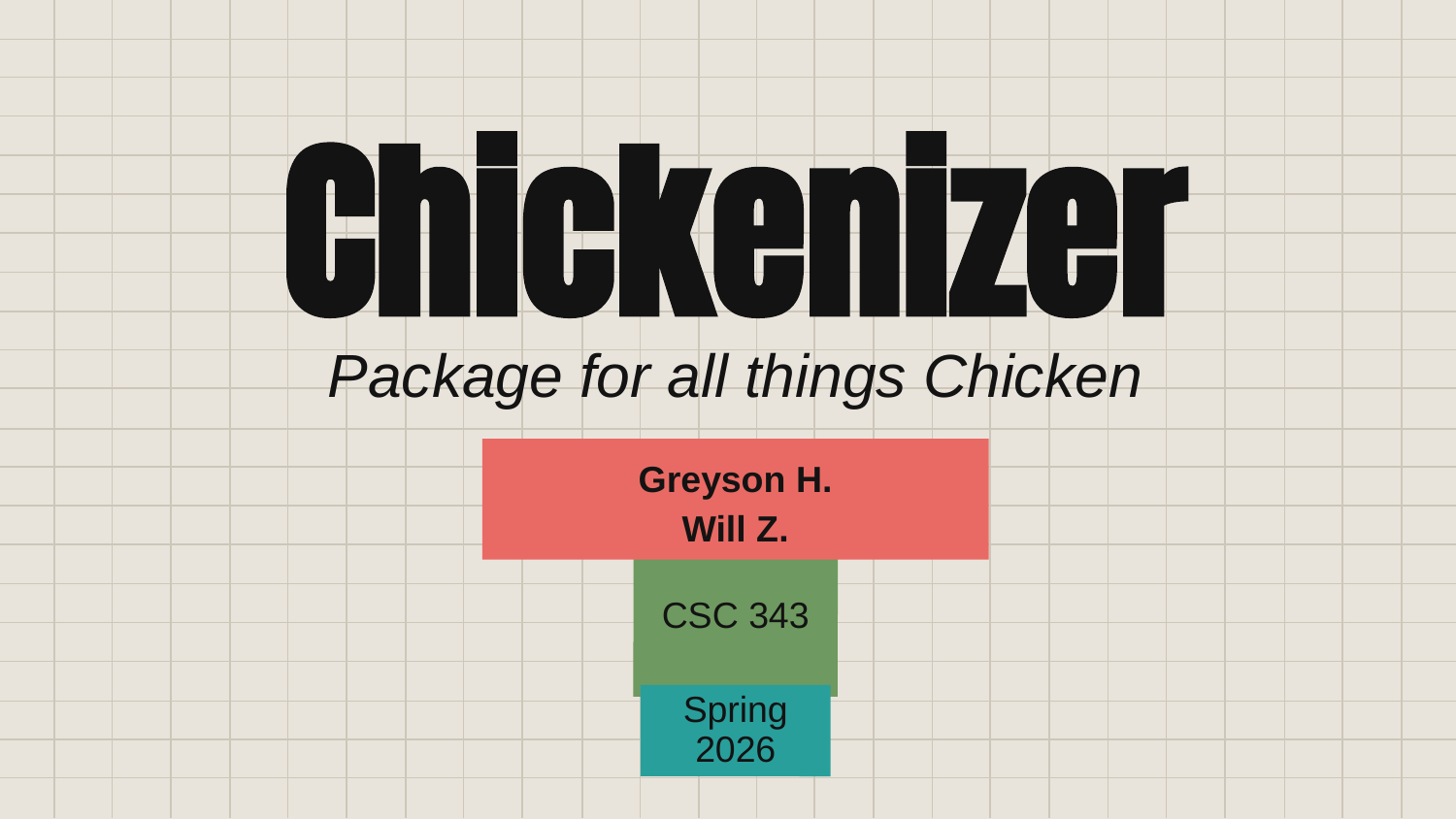

# Chickenizer
Package for all things Chicken
Greyson H.
Will Z.
CSC 343
Spring 2026